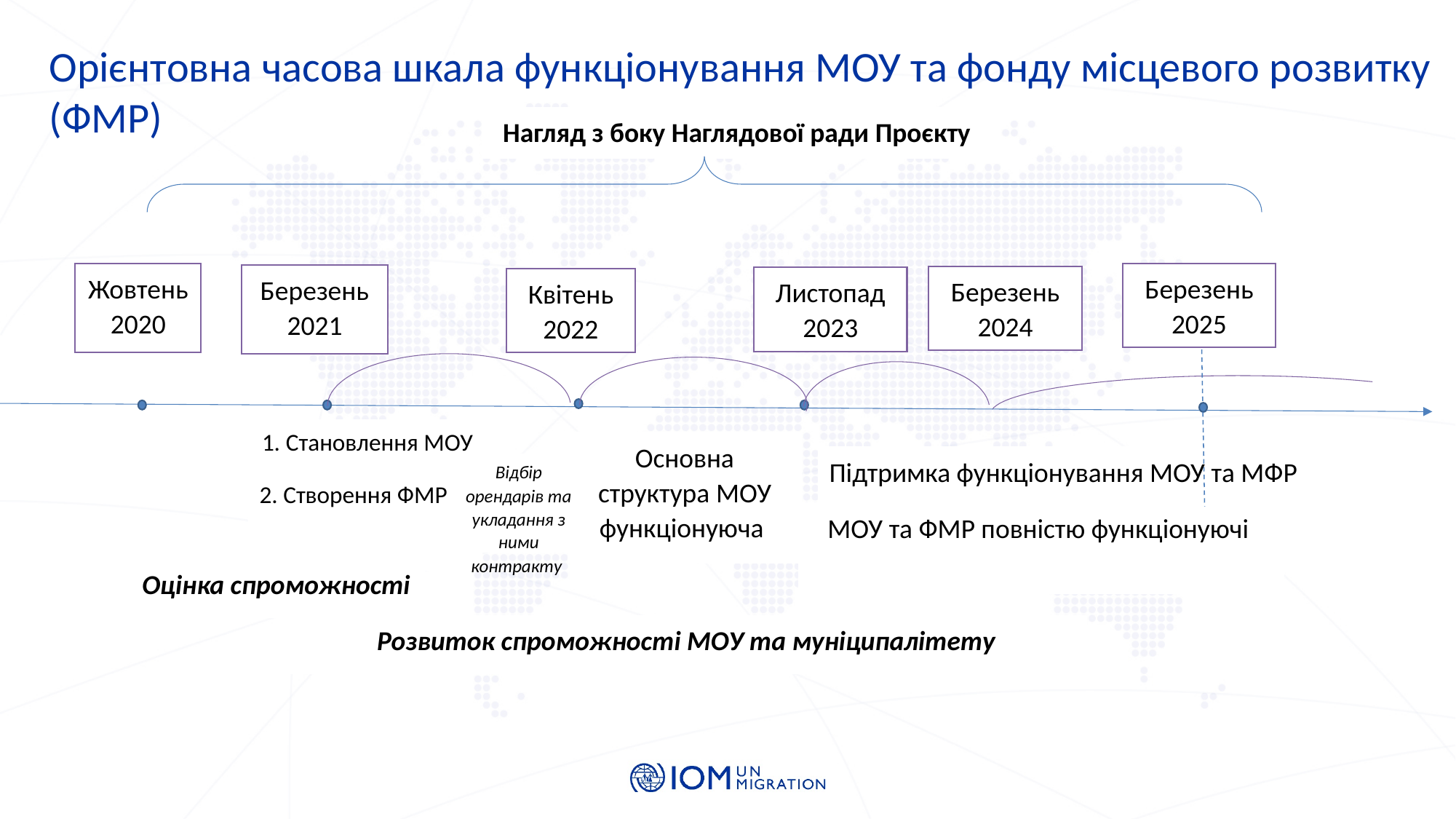

Орієнтовна часова шкала функціонування МОУ та фонду місцевого розвитку (ФМР)

Нагляд з боку Наглядової ради Проєкту
Жовтень 2020
Березень 2025
Березень 2021
Квітень 2022

1. Становлення МОУ
Основна структура МОУ функціонуюча
2. Створення ФМР
Березень 2024
Листопад 2023

Підтримка функціонування МОУ та МФР
МОУ та ФМР повністю функціонуючі
Розвиток спроможності МОУ та муніципалітету

Відбір орендарів та укладання з ними контракту
Оцінка спроможності